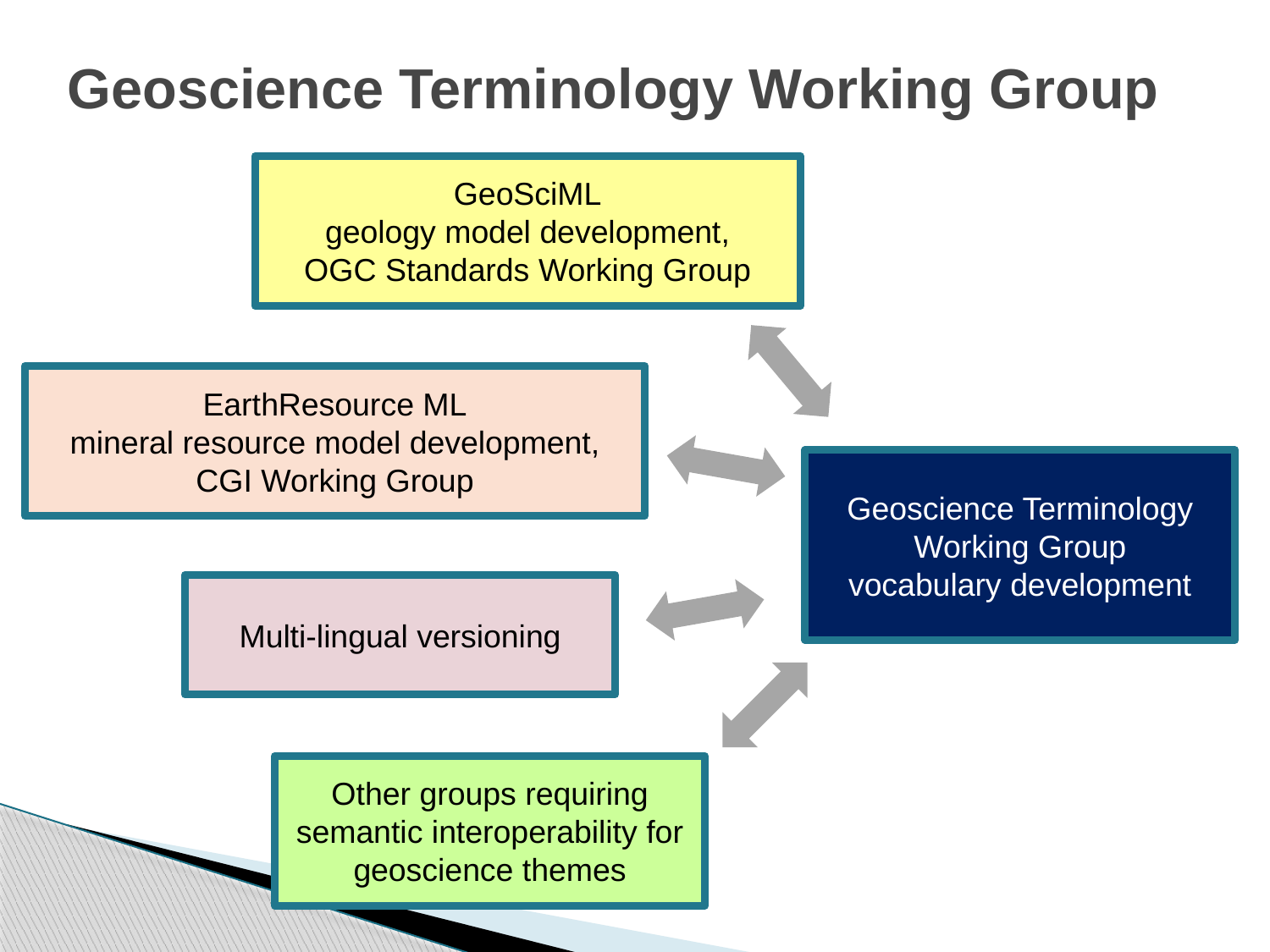

# Geoscience Terminology Working Group
GeoSciML
geology model development,
OGC Standards Working Group

EarthResource ML
mineral resource model development, CGI Working Group

Geoscience Terminology Working Group
vocabulary development
Multi-lingual versioning

Other groups requiring semantic interoperability for geoscience themes